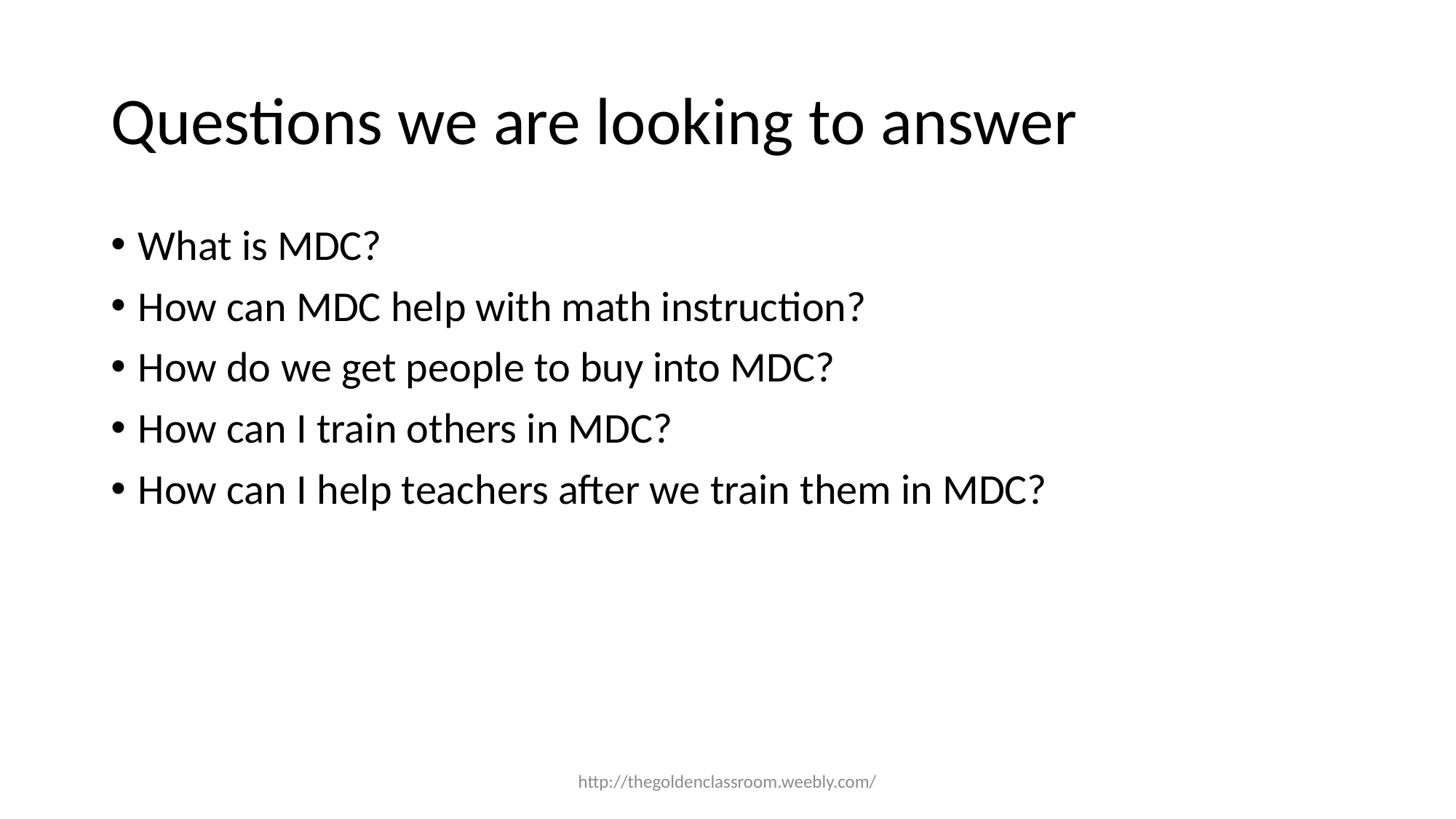

# Questions we are looking to answer
What is MDC?
How can MDC help with math instruction?
How do we get people to buy into MDC?
How can I train others in MDC?
How can I help teachers after we train them in MDC?
http://thegoldenclassroom.weebly.com/